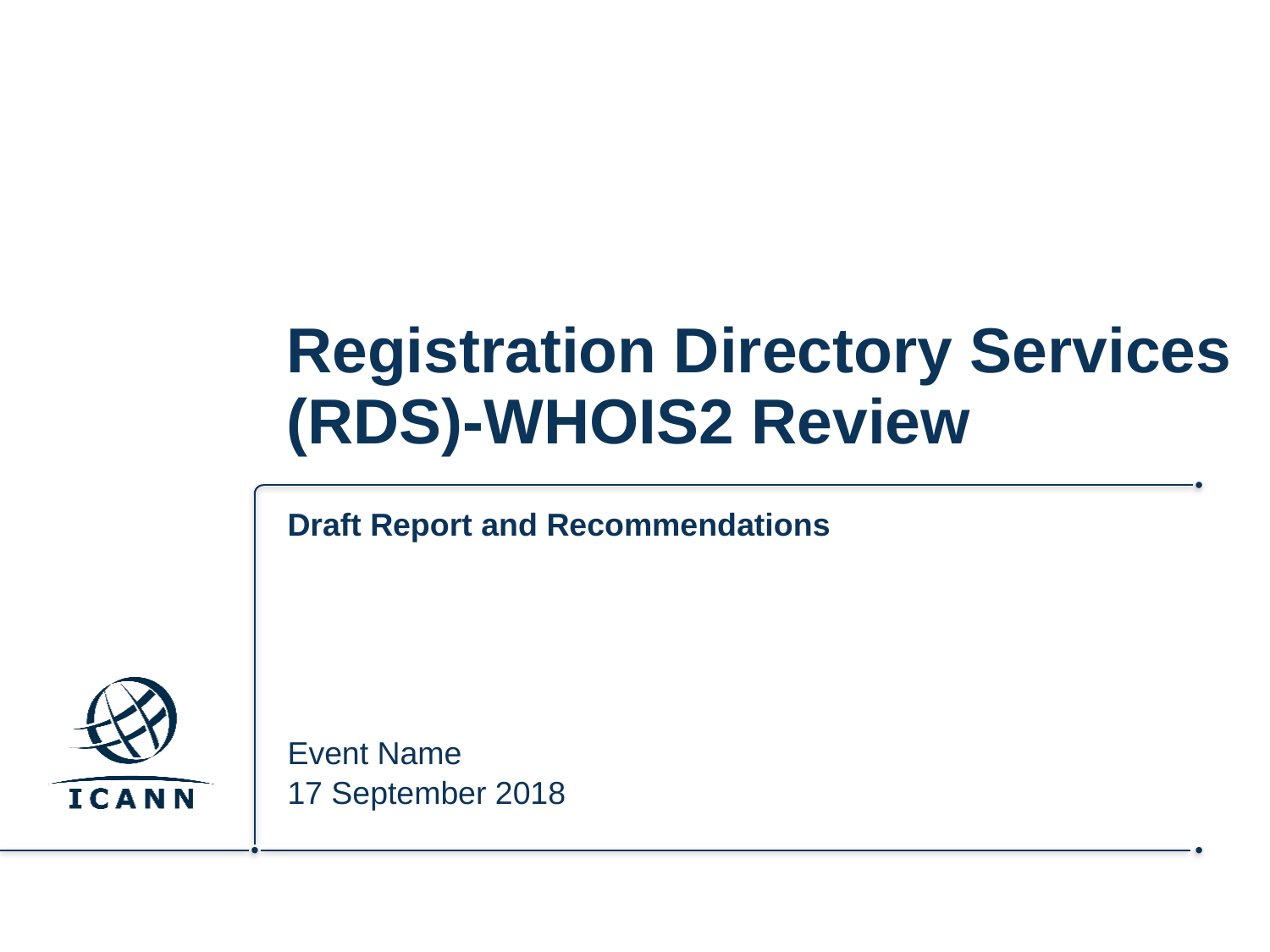

# Registration Directory Services (RDS)-WHOIS2 Review
Draft Report and Recommendations

Event Name
17 September 2018